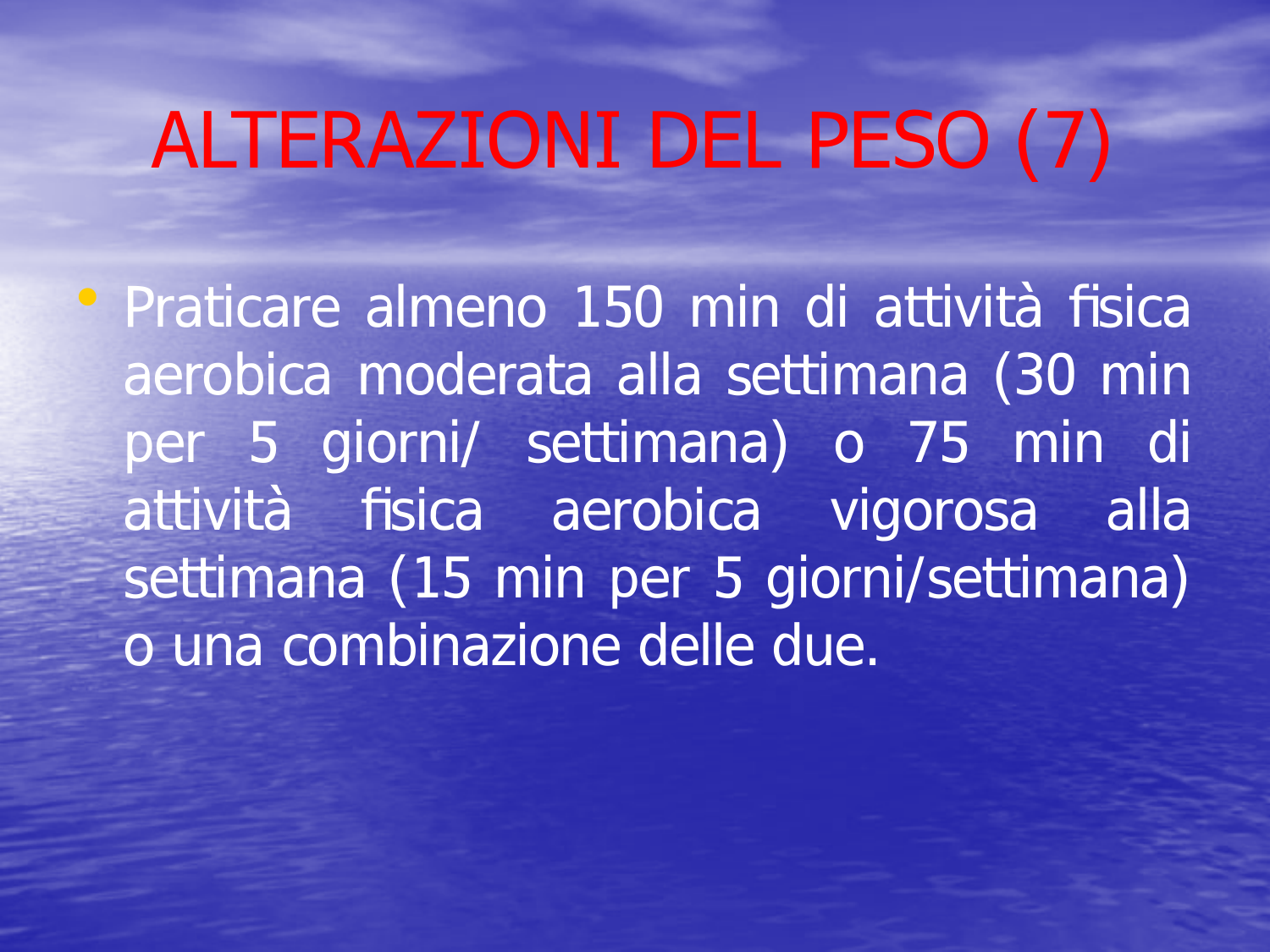

# ALTERAZIONI DEL PESO (7)
Praticare almeno 150 min di attività fisica aerobica moderata alla settimana (30 min per 5 giorni/ settimana) o 75 min di attività fisica aerobica vigorosa alla settimana (15 min per 5 giorni/settimana) o una combinazione delle due.